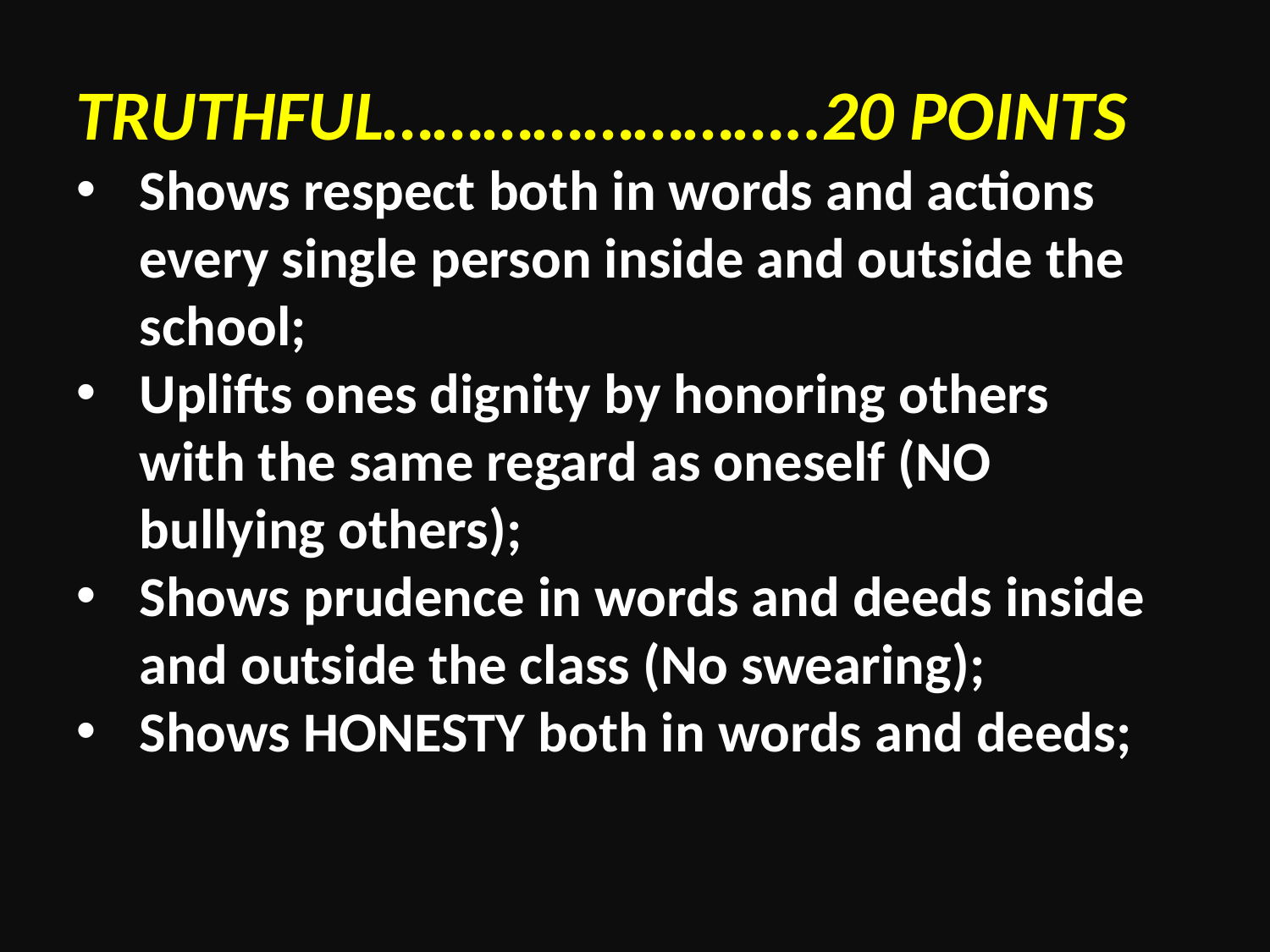

TRUTHFUL……………………..20 POINTS
Shows respect both in words and actions every single person inside and outside the school;
Uplifts ones dignity by honoring others with the same regard as oneself (NO bullying others);
Shows prudence in words and deeds inside and outside the class (No swearing);
Shows HONESTY both in words and deeds;